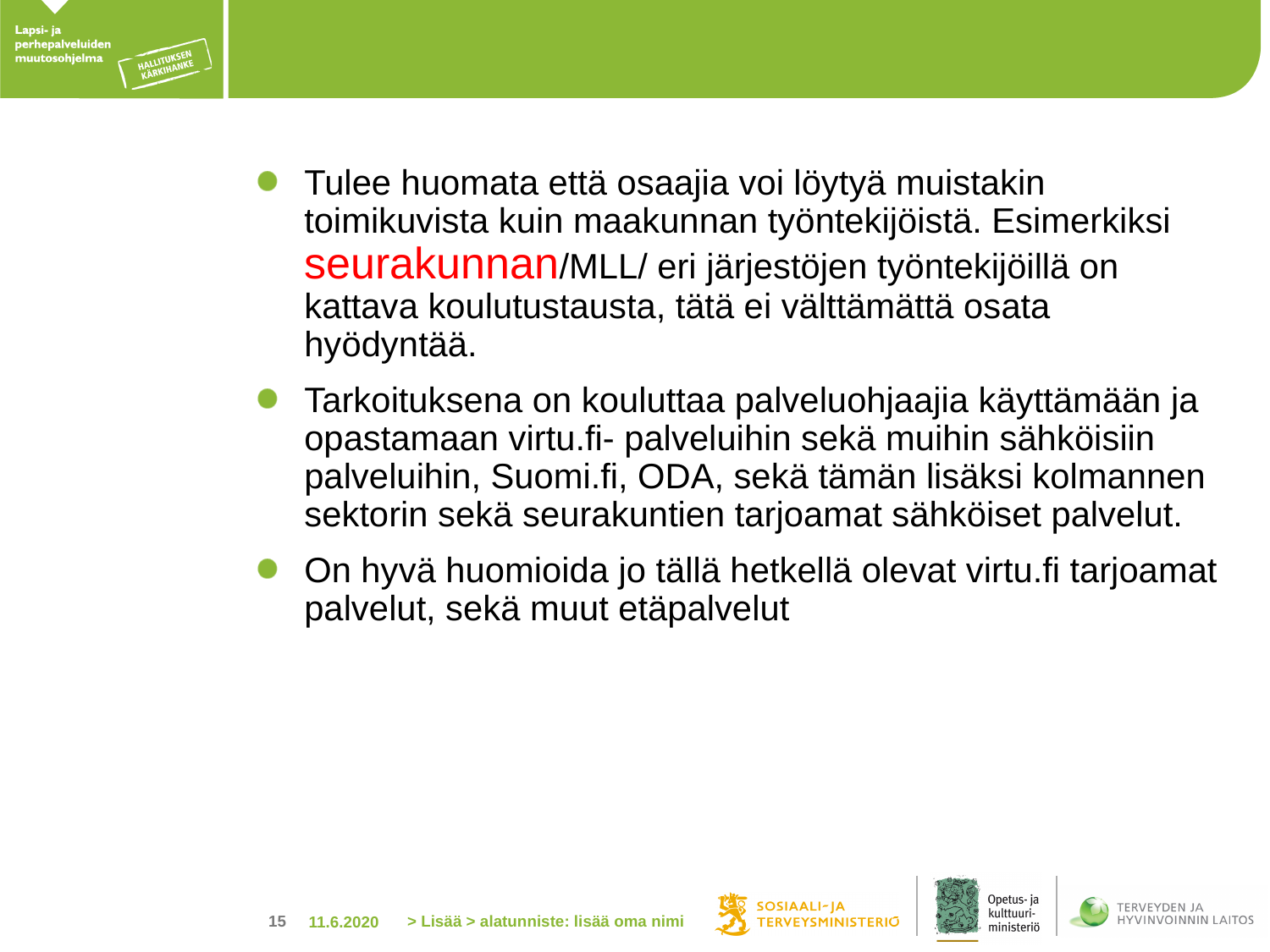

#

Tulee huomata että osaajia voi löytyä muistakin toimikuvista kuin maakunnan työntekijöistä. Esimerkiksi seurakunnan/MLL/ eri järjestöjen työntekijöillä on kattava koulutustausta, tätä ei välttämättä osata hyödyntää.
Tarkoituksena on kouluttaa palveluohjaajia käyttämään ja opastamaan virtu.fi- palveluihin sekä muihin sähköisiin palveluihin, Suomi.fi, ODA, sekä tämän lisäksi kolmannen sektorin sekä seurakuntien tarjoamat sähköiset palvelut.
On hyvä huomioida jo tällä hetkellä olevat virtu.fi tarjoamat palvelut, sekä muut etäpalvelut

> Lisää > alatunniste: lisää oma nimi